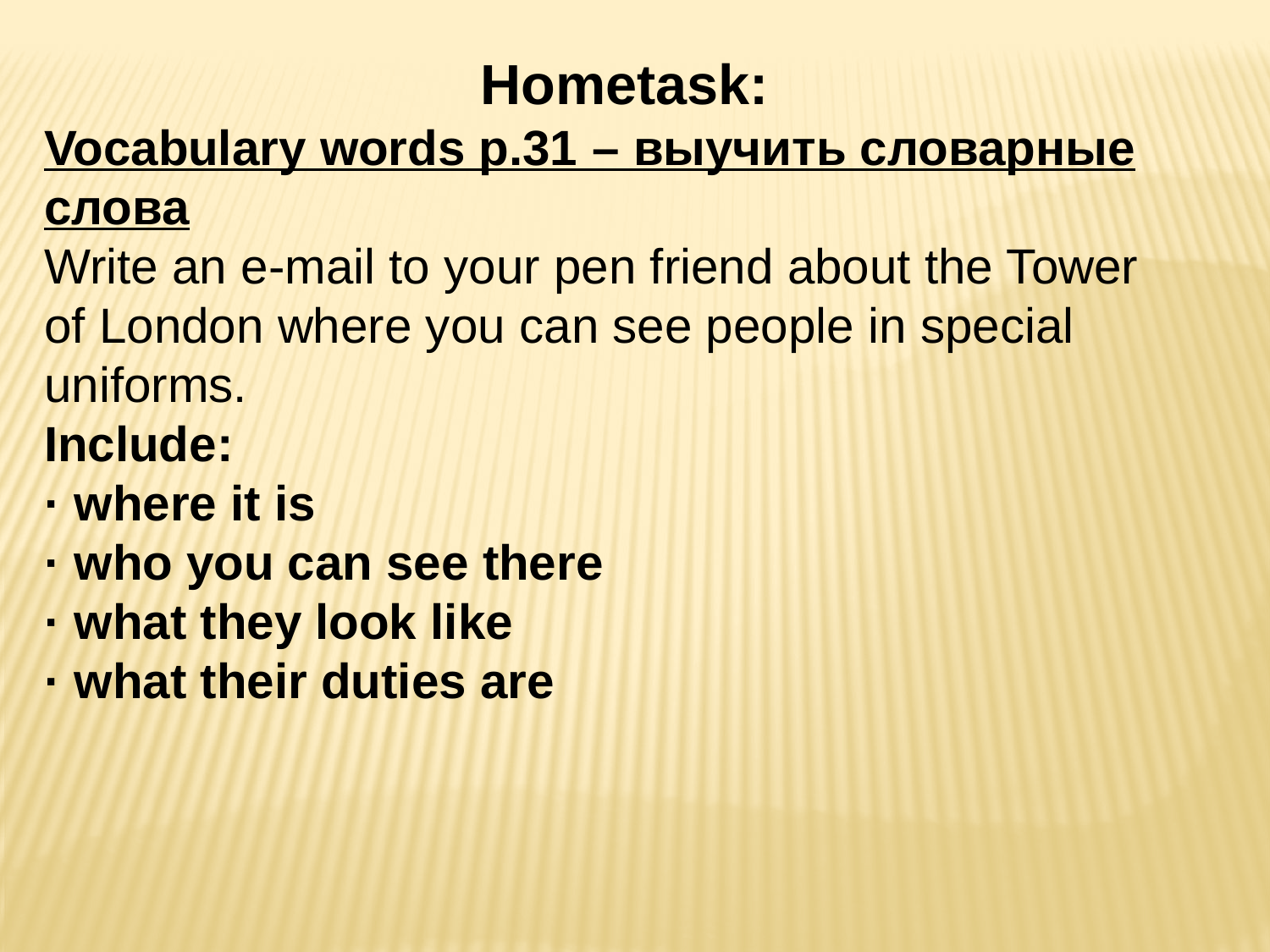

Hometask:
Vocabulary words p.31 – выучить словарные слова
Write an e-mail to your pen friend about the Tower
of London where you can see people in special uniforms.
Include:
· where it is
· who you can see there
· what they look like
· what their duties are